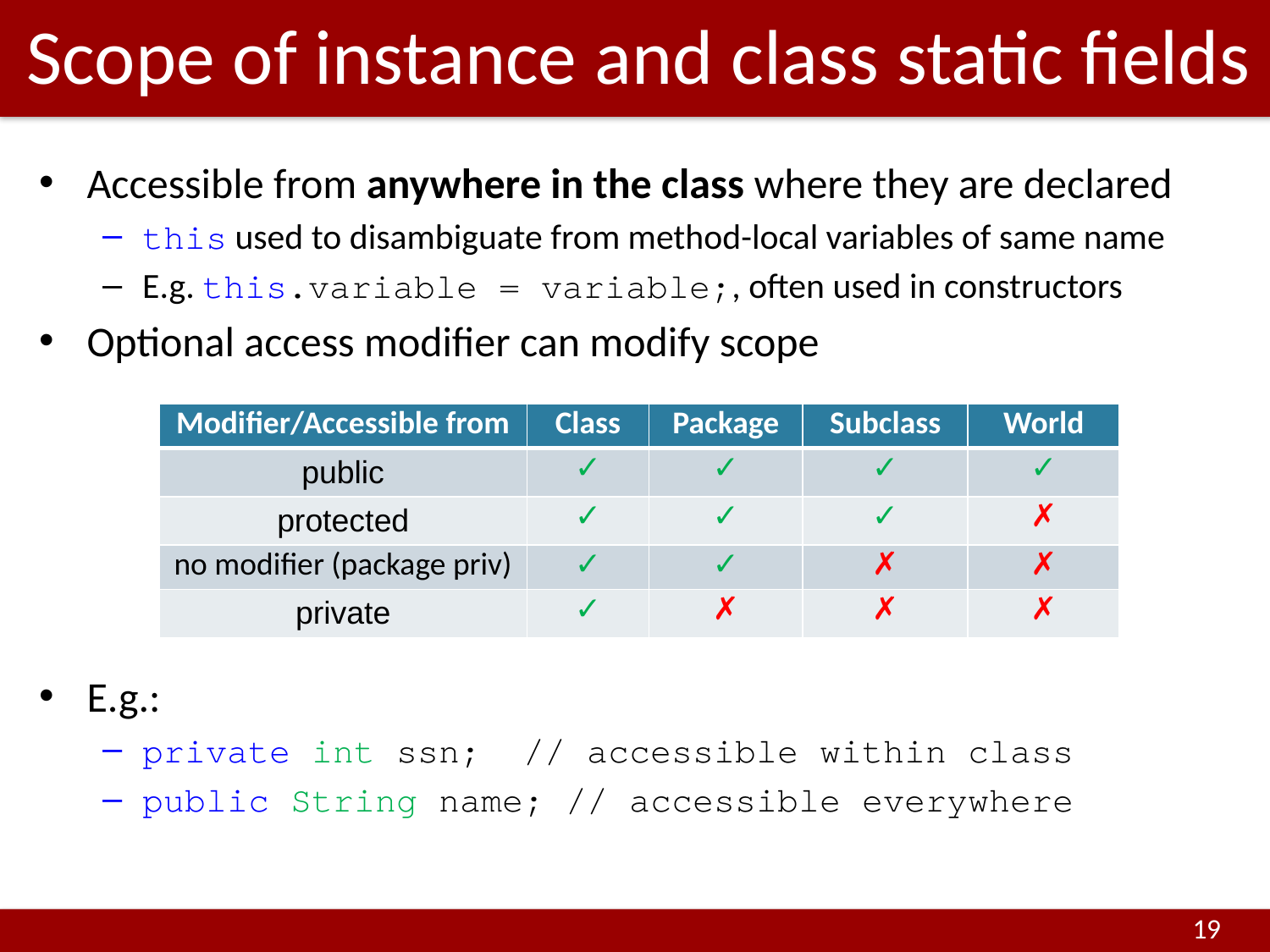

# Scope of instance and class static fields
Accessible from anywhere in the class where they are declared
this used to disambiguate from method-local variables of same name
E.g. this.variable = variable;, often used in constructors
Optional access modifier can modify scope

E.g.:
private int ssn;  // accessible within class
public String name; // accessible everywhere

| Modifier/Accessible from | Class | Package | Subclass | World |
| --- | --- | --- | --- | --- |
| public | ✓ | ✓ | ✓ | ✓ |
| protected | ✓ | ✓ | ✓ | ✗ |
| no modifier (package priv) | ✓ | ✓ | ✗ | ✗ |
| private | ✓ | ✗ | ✗ | ✗ |